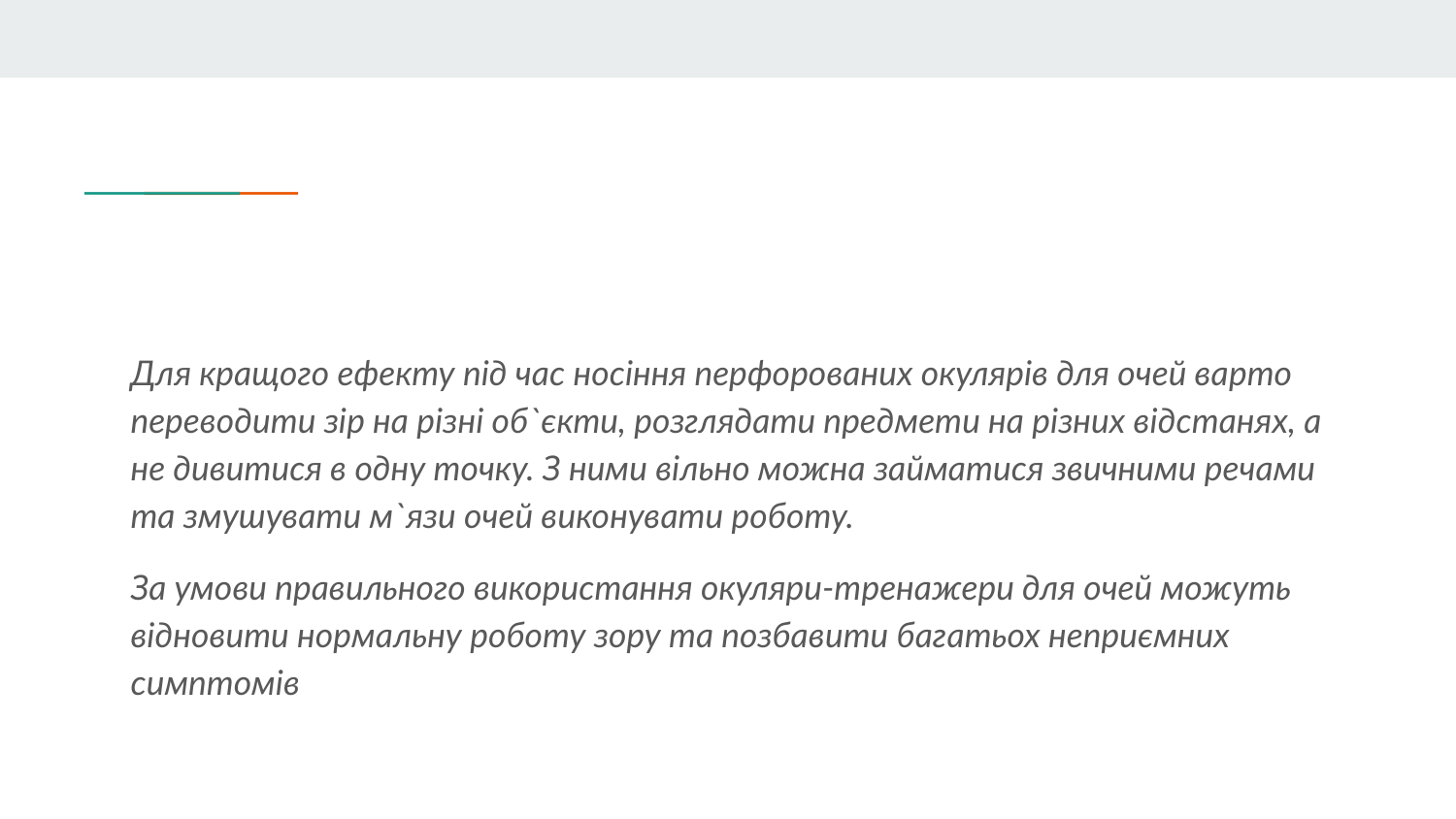

Для кращого ефекту під час носіння перфорованих окулярів для очей варто переводити зір на різні об`єкти, розглядати предмети на різних відстанях, а не дивитися в одну точку. З ними вільно можна займатися звичними речами та змушувати м`язи очей виконувати роботу.
За умови правильного використання окуляри-тренажери для очей можуть відновити нормальну роботу зору та позбавити багатьох неприємних симптомів
#